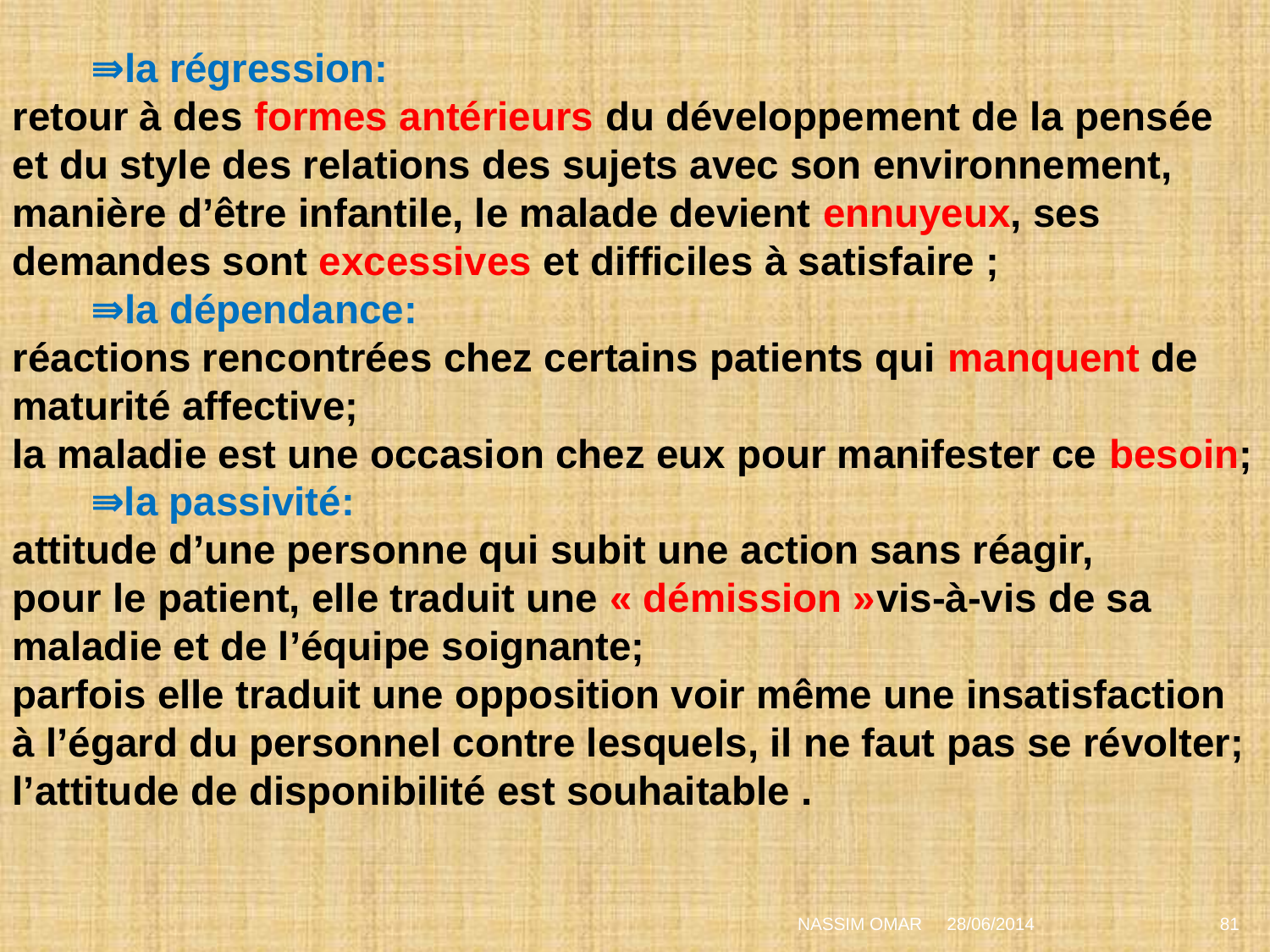

# ⇛la régression: retour à des formes antérieurs du développement de la pensée et du style des relations des sujets avec son environnement, manière d’être infantile, le malade devient ennuyeux, ses demandes sont excessives et difficiles à satisfaire ; ⇛la dépendance: réactions rencontrées chez certains patients qui manquent de maturité affective; la maladie est une occasion chez eux pour manifester ce besoin; ⇛la passivité: attitude d’une personne qui subit une action sans réagir, pour le patient, elle traduit une « démission »vis-à-vis de sa maladie et de l’équipe soignante; parfois elle traduit une opposition voir même une insatisfaction à l’égard du personnel contre lesquels, il ne faut pas se révolter; l’attitude de disponibilité est souhaitable .
NASSIM OMAR
28/06/2014
81